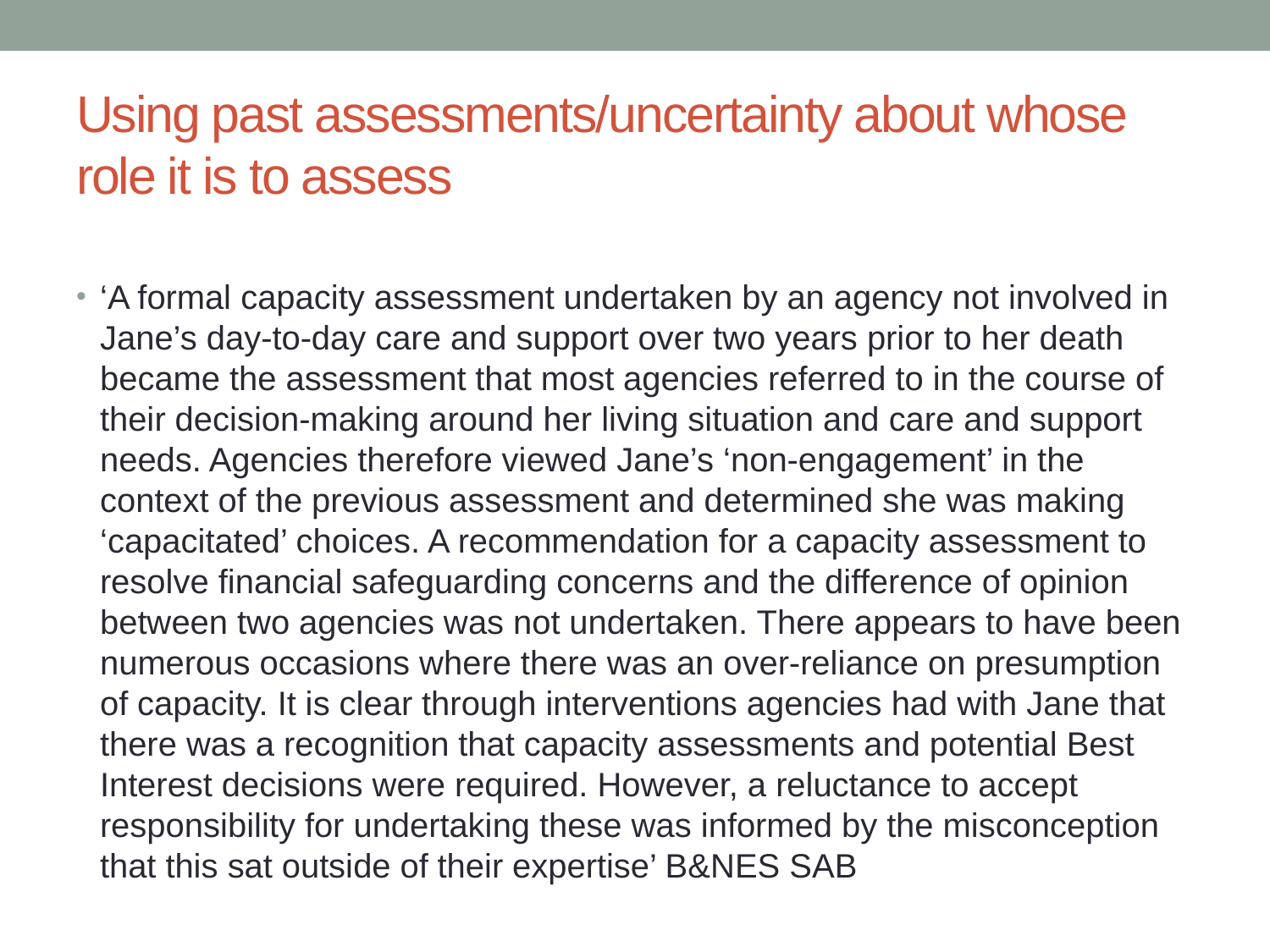

# Using past assessments/uncertainty about whose role it is to assess

‘A formal capacity assessment undertaken by an agency not involved in Jane’s day-to-day care and support over two years prior to her death became the assessment that most agencies referred to in the course of their decision-making around her living situation and care and support needs. Agencies therefore viewed Jane’s ‘non-engagement’ in the context of the previous assessment and determined she was making ‘capacitated’ choices. A recommendation for a capacity assessment to resolve financial safeguarding concerns and the difference of opinion between two agencies was not undertaken. There appears to have been numerous occasions where there was an over-reliance on presumption of capacity. It is clear through interventions agencies had with Jane that there was a recognition that capacity assessments and potential Best Interest decisions were required. However, a reluctance to accept responsibility for undertaking these was informed by the misconception that this sat outside of their expertise’ B&NES SAB